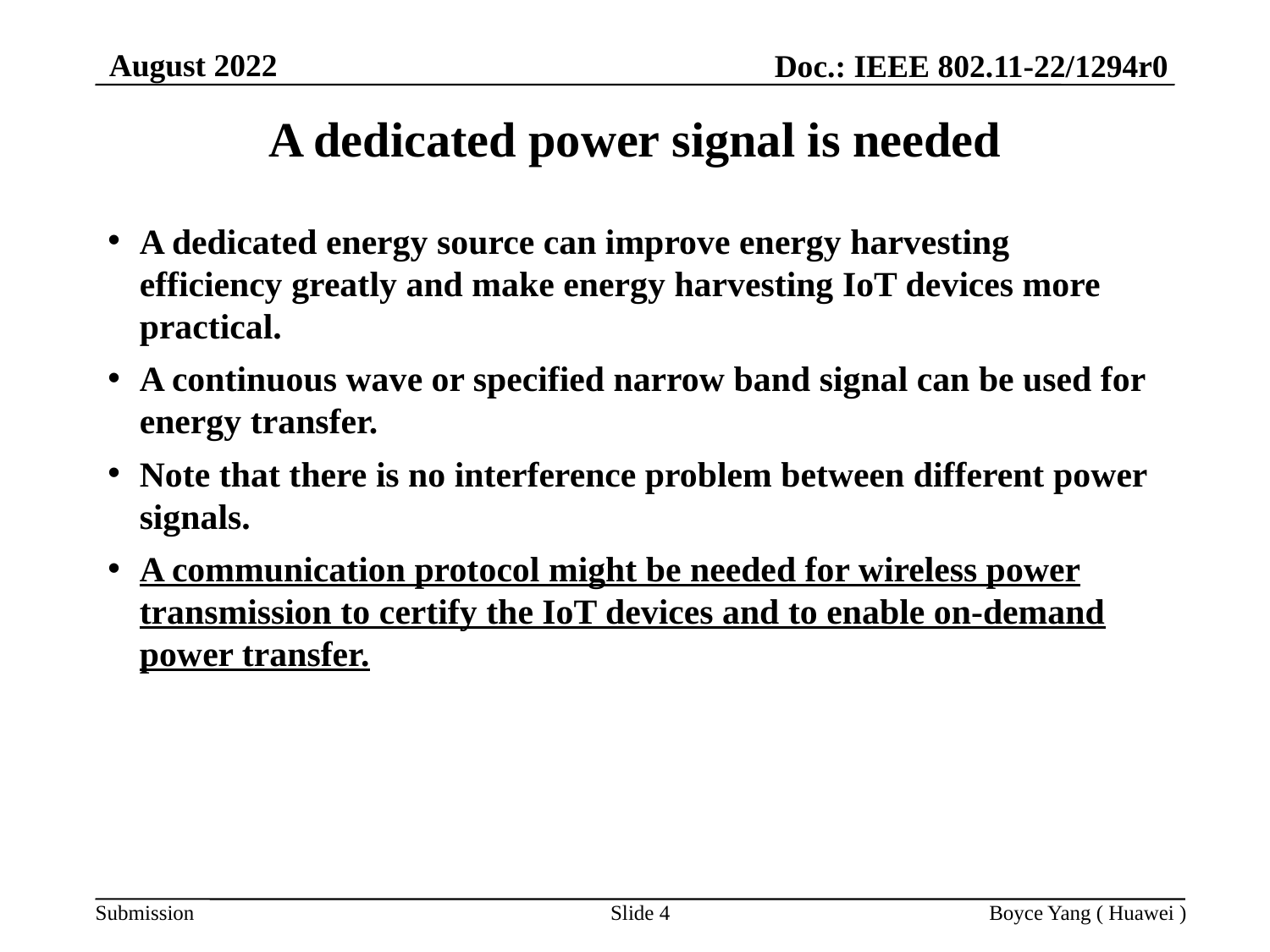

August 2022

Doc.: IEEE 802.11-22/1294r0
# A dedicated power signal is needed
A dedicated energy source can improve energy harvesting efficiency greatly and make energy harvesting IoT devices more practical.
A continuous wave or specified narrow band signal can be used for energy transfer.
Note that there is no interference problem between different power signals.
A communication protocol might be needed for wireless power transmission to certify the IoT devices and to enable on-demand power transfer.
Slide 4
Boyce Yang ( Huawei )